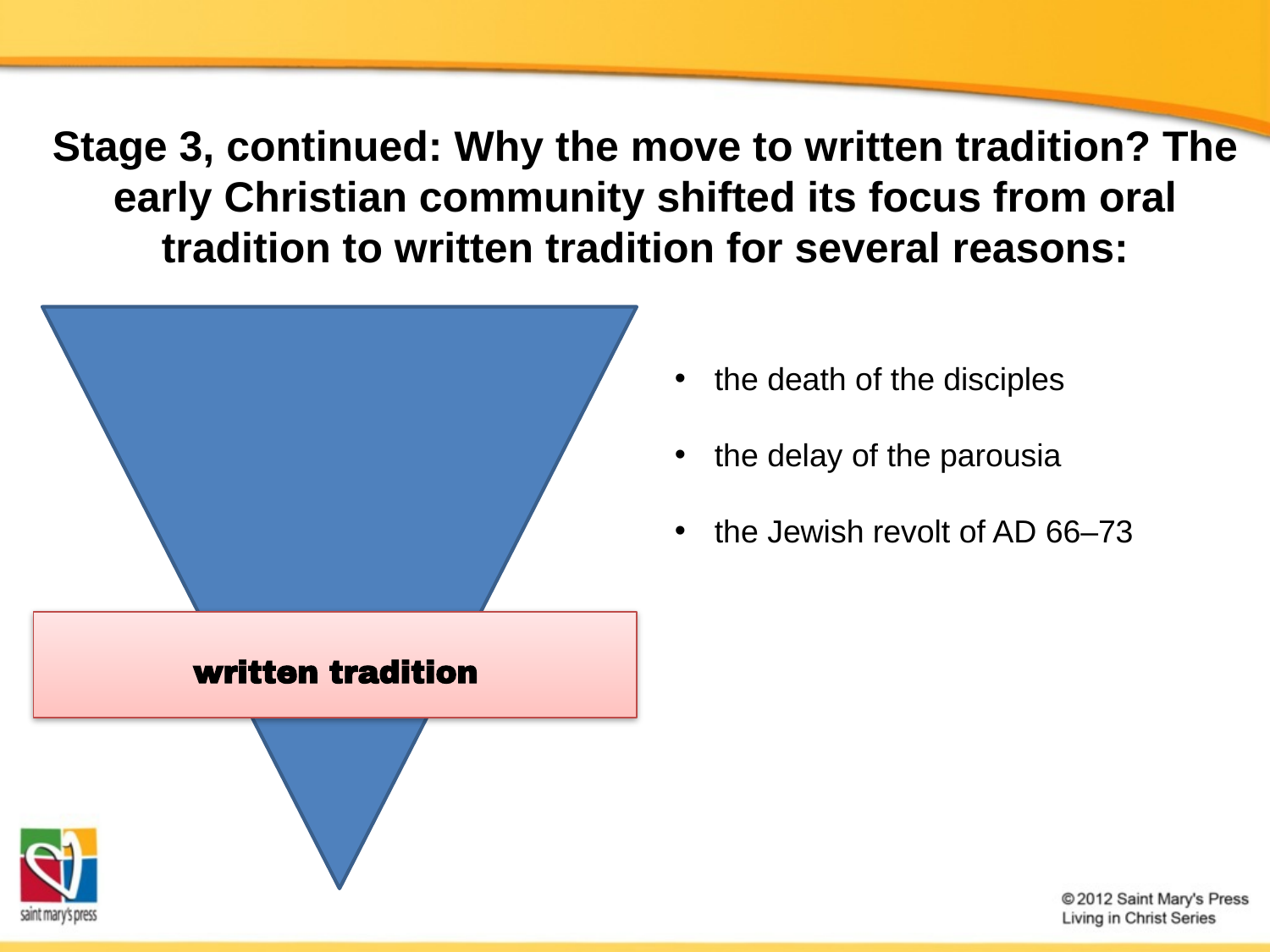

Stage 3, continued: Why the move to written tradition? The early Christian community shifted its focus from oral tradition to written tradition for several reasons:

the death of the disciples

the delay of the parousia

the Jewish revolt of AD 66–73

written tradition